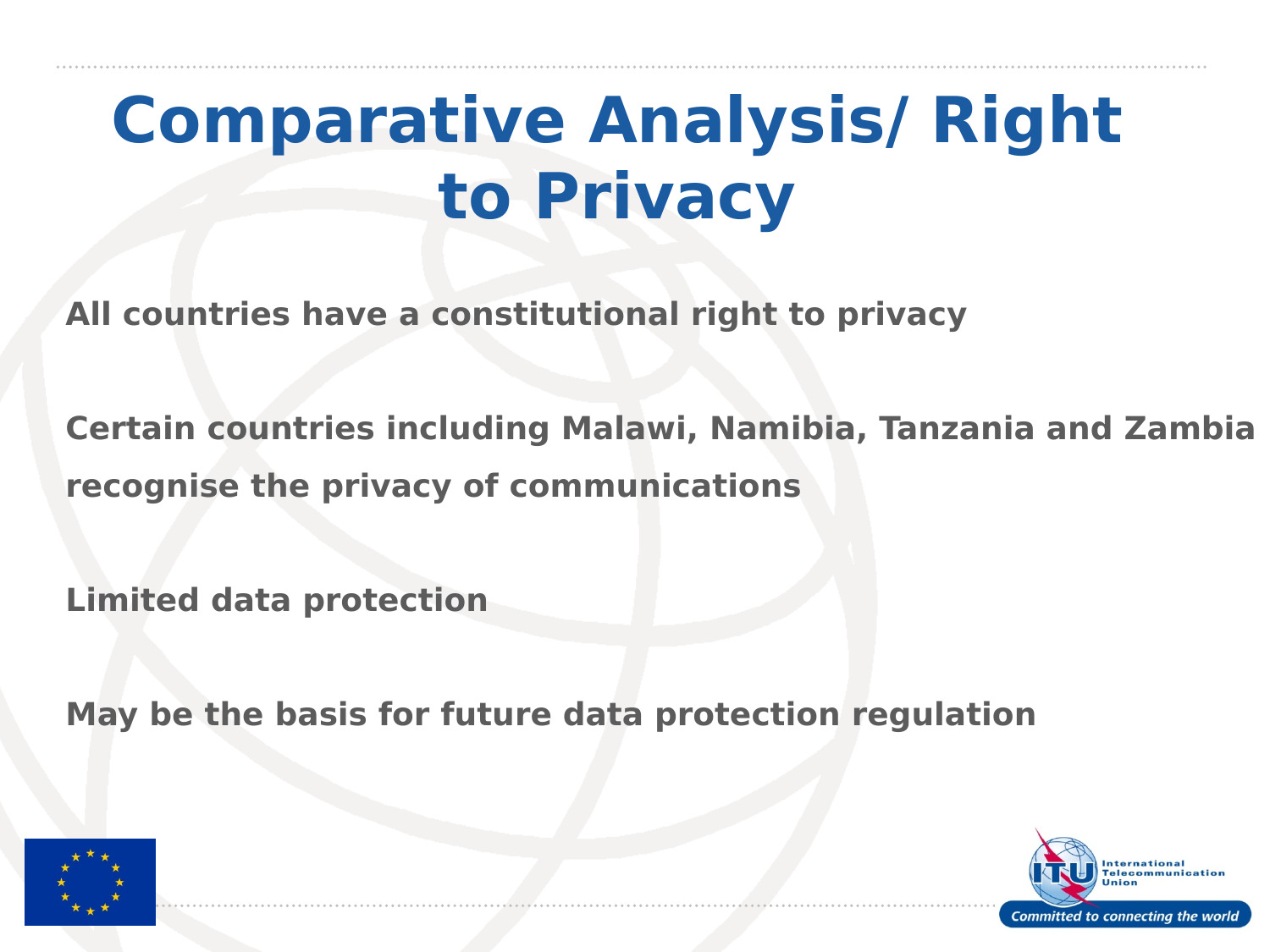

# Comparative Analysis/ Right to Privacy

All countries have a constitutional right to privacy

Certain countries including Malawi, Namibia, Tanzania and Zambia
recognise the privacy of communications

Limited data protection

May be the basis for future data protection regulation